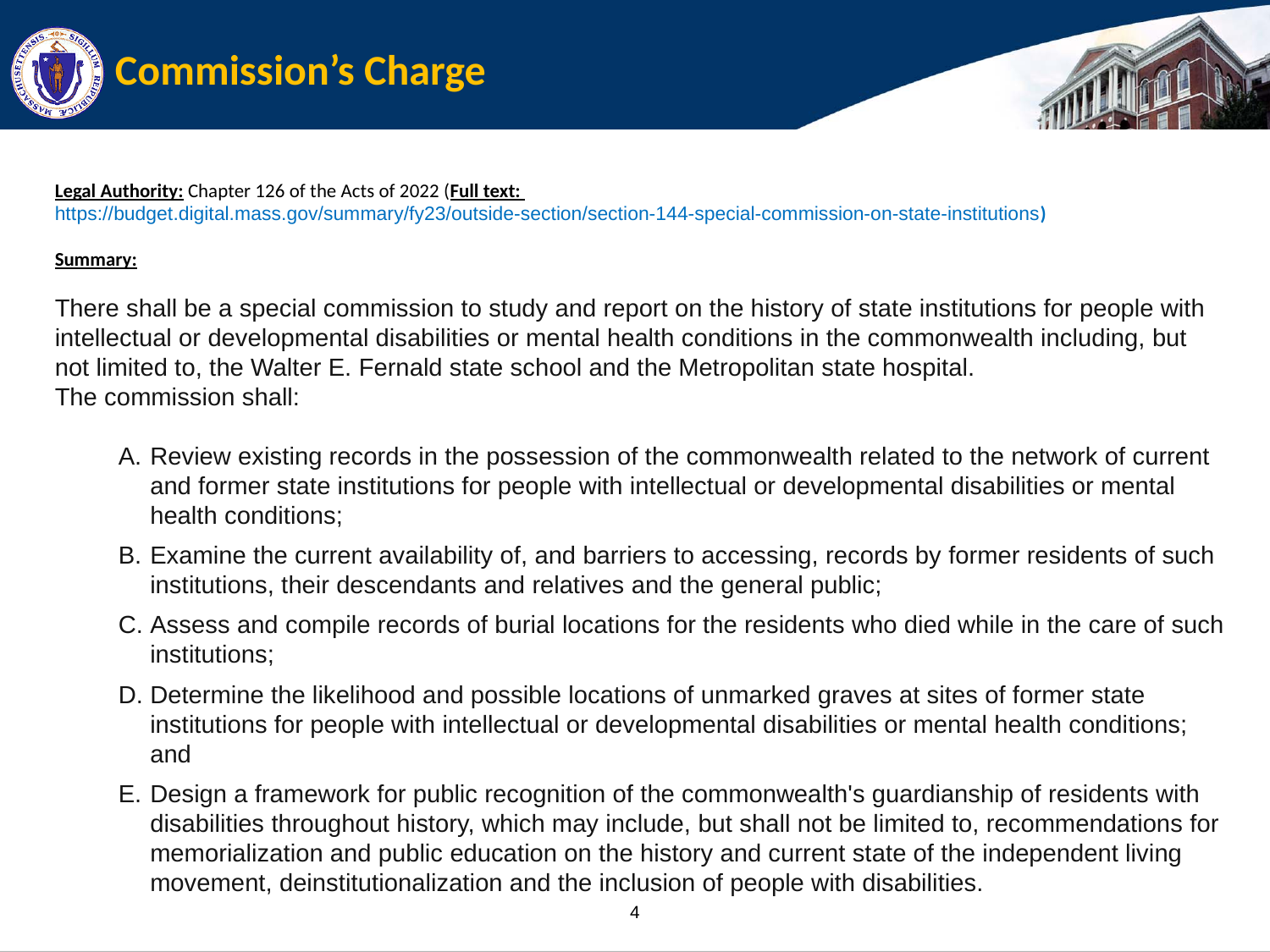

# Commission’s Charge
Legal Authority: Chapter 126 of the Acts of 2022 (Full text:  https://budget.digital.mass.gov/summary/fy23/outside-section/section-144-special-commission-on-state-institutions)

Summary:

There shall be a special commission to study and report on the history of state institutions for people with intellectual or developmental disabilities or mental health conditions in the commonwealth including, but not limited to, the Walter E. Fernald state school and the Metropolitan state hospital.
The commission shall:

Review existing records in the possession of the commonwealth related to the network of current and former state institutions for people with intellectual or developmental disabilities or mental health conditions;
Examine the current availability of, and barriers to accessing, records by former residents of such institutions, their descendants and relatives and the general public;
Assess and compile records of burial locations for the residents who died while in the care of such institutions;
Determine the likelihood and possible locations of unmarked graves at sites of former state institutions for people with intellectual or developmental disabilities or mental health conditions; and
Design a framework for public recognition of the commonwealth's guardianship of residents with disabilities throughout history, which may include, but shall not be limited to, recommendations for memorialization and public education on the history and current state of the independent living movement, deinstitutionalization and the inclusion of people with disabilities.